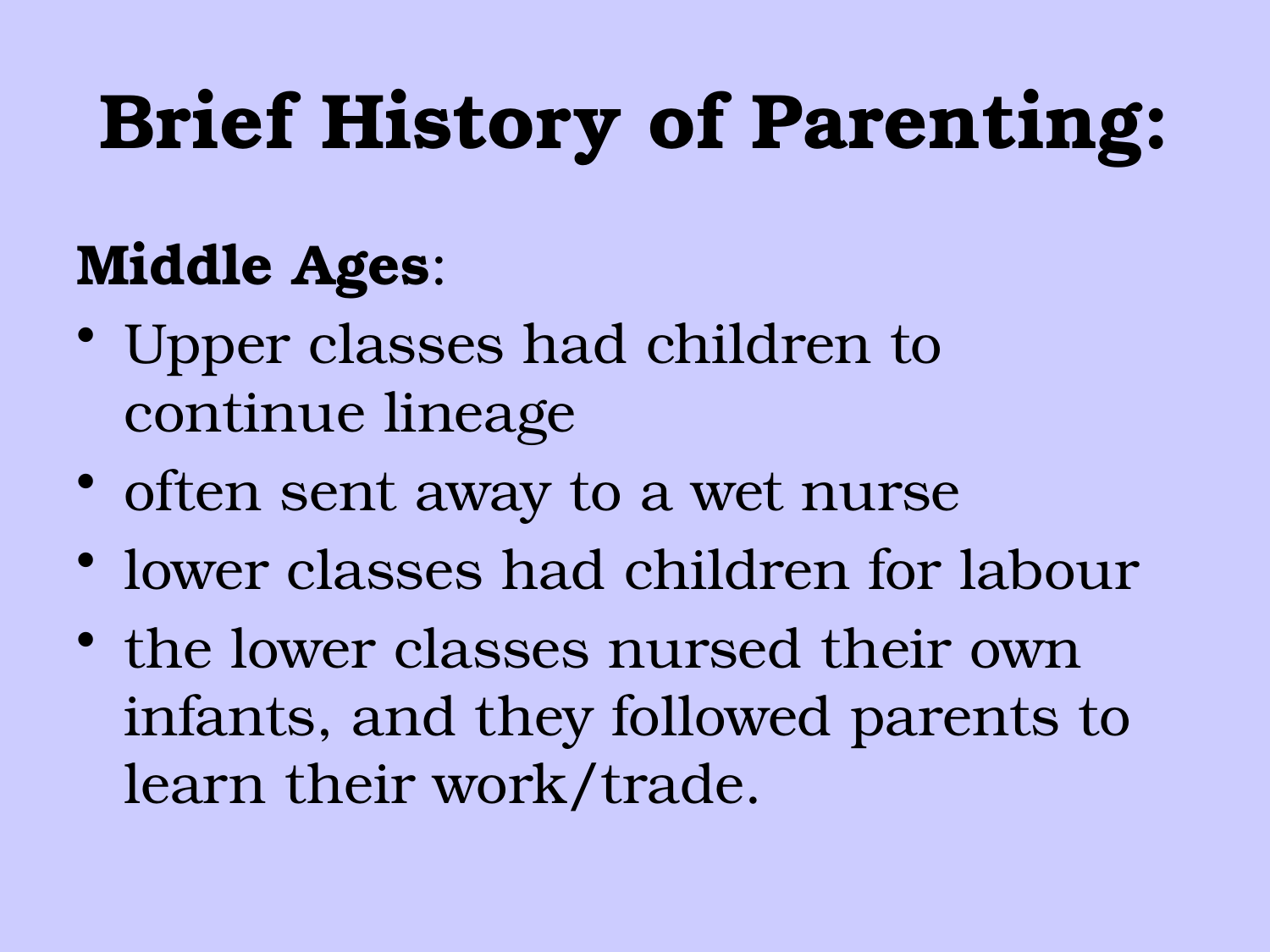

# Brief History of Parenting:
Middle Ages:
Upper classes had children to continue lineage
often sent away to a wet nurse
lower classes had children for labour
the lower classes nursed their own infants, and they followed parents to learn their work/trade.